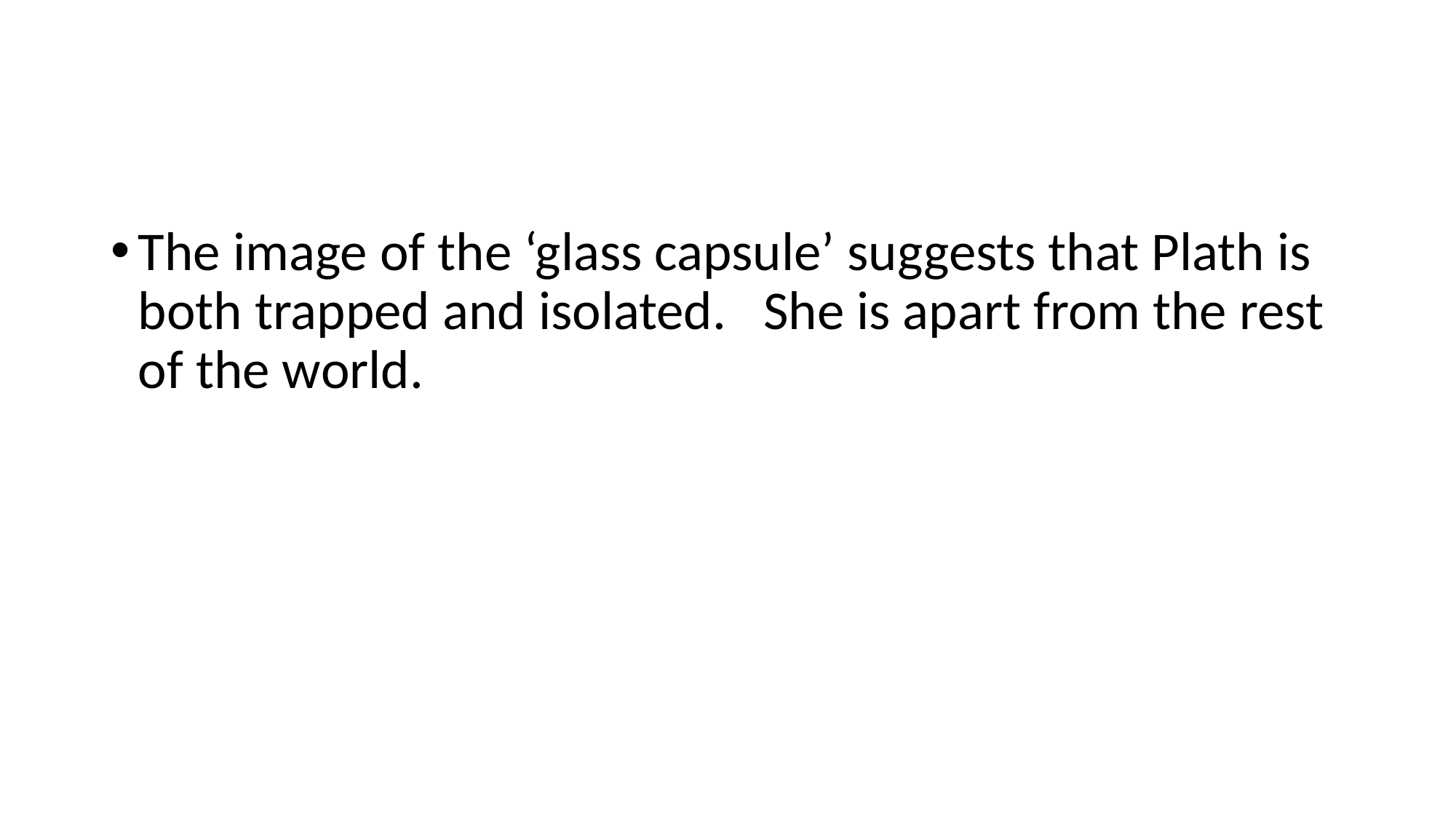

#
The image of the ‘glass capsule’ suggests that Plath is both trapped and isolated.   She is apart from the rest of the world.